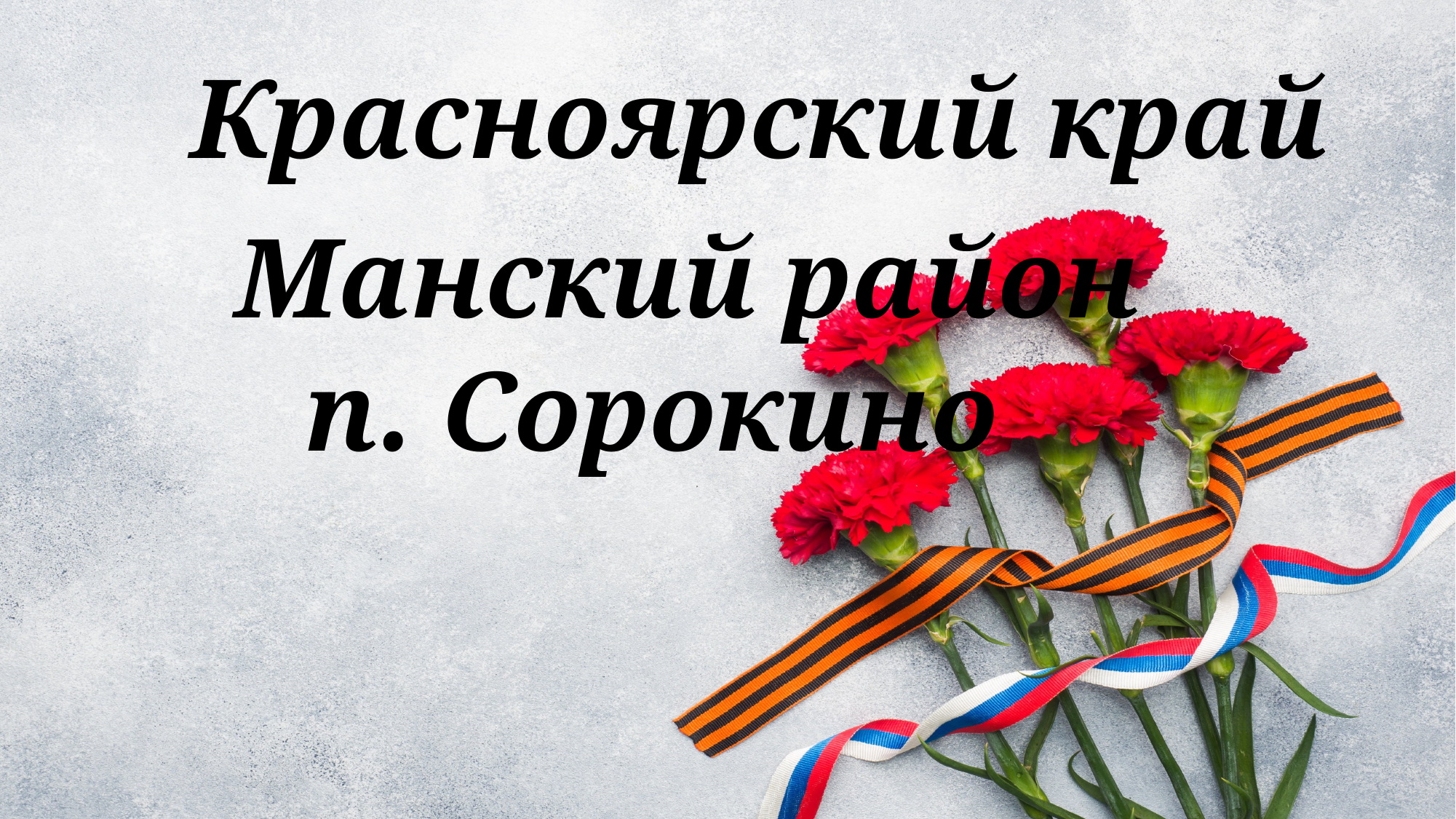

# Красноярский край
     Манский район
       п. Сорокино